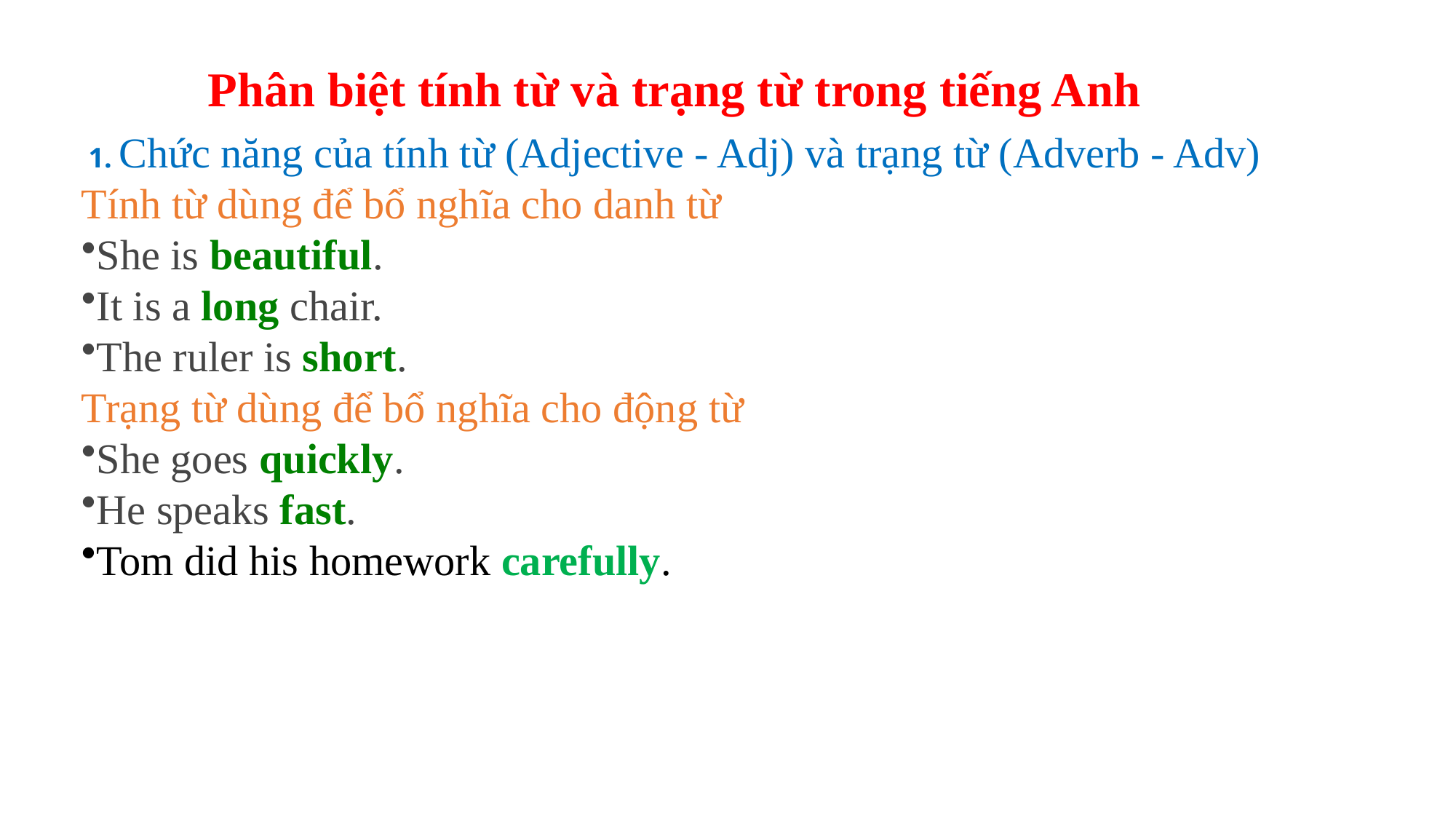

Phân biệt tính từ và trạng từ trong tiếng Anh

 1. Chức năng của tính từ (Adjective - Adj) và trạng từ (Adverb - Adv)
Tính từ dùng để bổ nghĩa cho danh từ
She is beautiful.
It is a long chair.
The ruler is short.
Trạng từ dùng để bổ nghĩa cho động từ
She goes quickly.
He speaks fast.
Tom did his homework carefully.